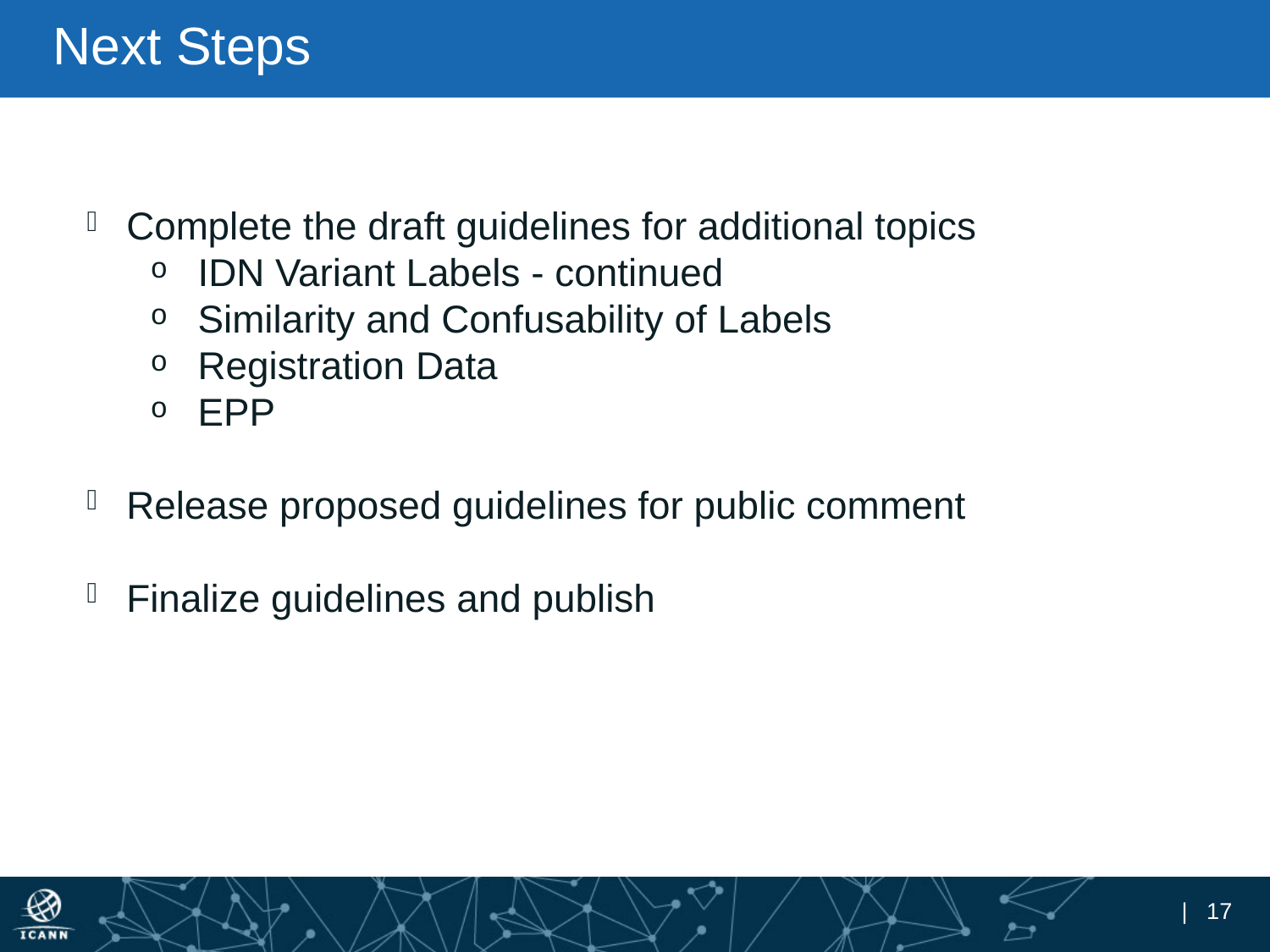

# Next Steps
Complete the draft guidelines for additional topics
IDN Variant Labels - continued
Similarity and Confusability of Labels
Registration Data
EPP

Release proposed guidelines for public comment

Finalize guidelines and publish